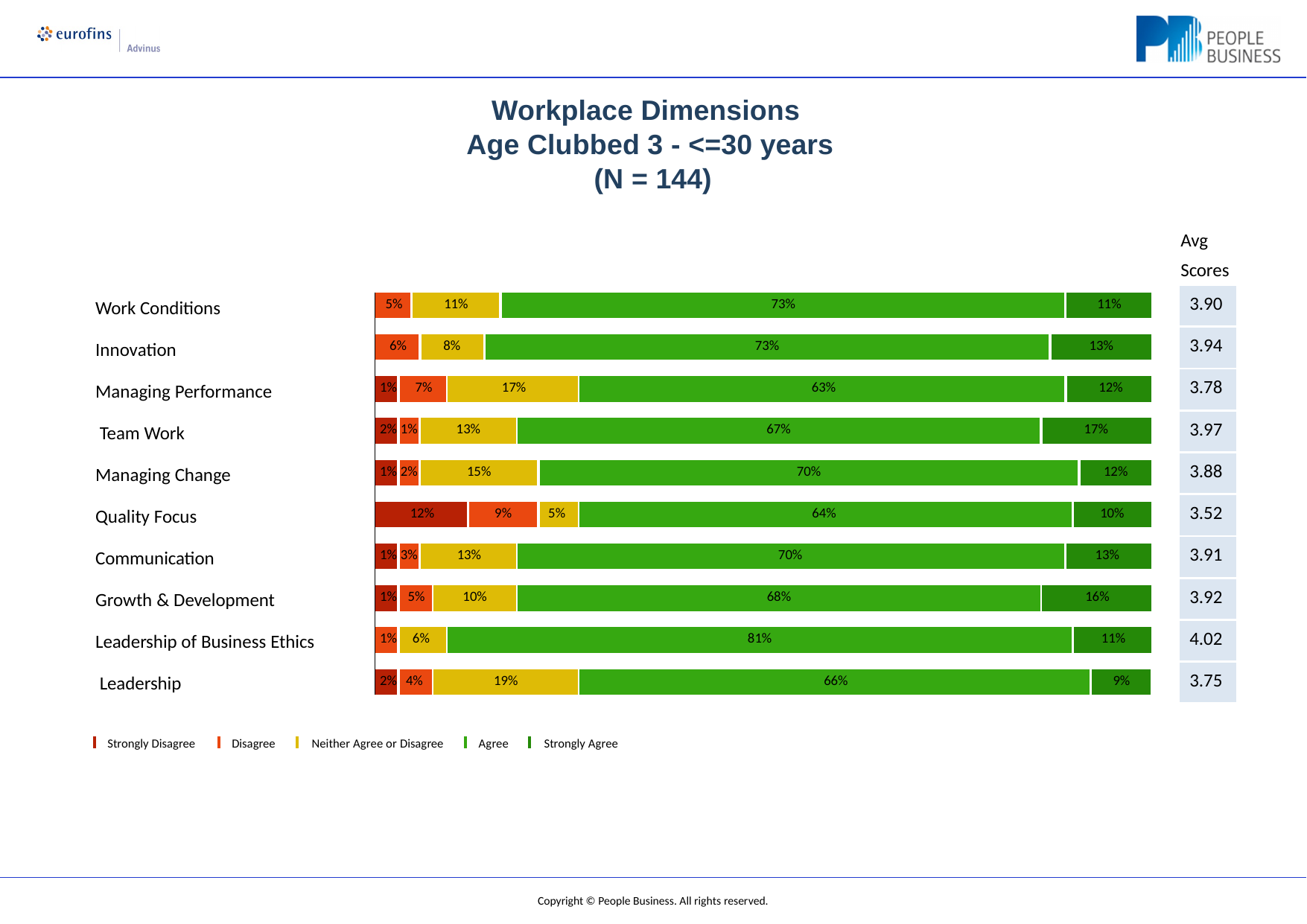

# Workplace Dimensions  Age Clubbed 3 - <=30 years
(N = 144)
Avg  Scores
| 3.90 |
| --- |
| 3.94 |
| 3.78 |
| 3.97 |
| 3.88 |
| 3.52 |
| 3.91 |
| 3.92 |
| 4.02 |
| 3.75 |
| 5% |  | 11% |  |  |  |  |  | 73% |  |  |  |  |  | 11% |  |  |  |
| --- | --- | --- | --- | --- | --- | --- | --- | --- | --- | --- | --- | --- | --- | --- | --- | --- | --- |
|  |  |  |  |  |  |  |  |  |  |  |  |  |  |  |  |  |  |
| 6% |  |  | 8% |  |  |  | 73% |  |  |  |  |  | 13% |  |  |  |  |
|  |  |  |  |  |  |  |  |  |  |  |  |  |  |  |  |  |  |
| 1% | 7% |  |  |  | 17% |  |  |  |  |  | 63% |  |  | 12% |  |  |  |
|  |  |  |  |  |  |  |  |  |  |  |  |  |  |  |  |  |  |
| 2% | 1% |  | 13% |  |  |  |  |  | 67% |  |  | 17% |  |  |  |  |  |
|  |  |  |  |  |  |  |  |  |  |  |  |  |  |  |  |  |  |
| 1% | 2% |  | 15% |  |  |  |  |  |  | 70% |  |  |  |  |  | 12% |  |
|  |  |  |  |  |  |  |  |  |  |  |  |  |  |  |  |  |  |
| 12% |  |  |  |  |  | 9% |  |  |  | 5% | 64% |  |  |  | 10% |  |  |
|  |  |  |  |  |  |  |  |  |  |  |  |  |  |  |  |  |  |
| 1% | 3% |  | 13% |  |  |  |  |  | 70% |  |  |  |  | 13% |  |  |  |
|  |  |  |  |  |  |  |  |  |  |  |  |  |  |  |  |  |  |
| 1% | 5% |  |  | 10% |  |  |  |  | 68% |  |  | 16% |  |  |  |  |  |
|  |  |  |  |  |  |  |  |  |  |  |  |  |  |  |  |  |  |
| 1% | 6% |  |  |  | 81% |  |  |  |  |  |  |  |  |  | 11% |  |  |
|  |  |  |  |  |  |  |  |  |  |  |  |  |  |  |  |  |  |
| 2% | 4% |  |  | 19% |  |  |  |  |  |  | 66% |  |  |  |  |  | 9% |
Work Conditions

Innovation
Managing Performance  Team Work
Managing Change  Quality Focus  Communication  Growth & Development
Leadership of Business Ethics  Leadership
Strongly Disagree
Disagree	Neither Agree or Disagree
Agree	Strongly Agree

Copyright © People Business. All rights reserved.